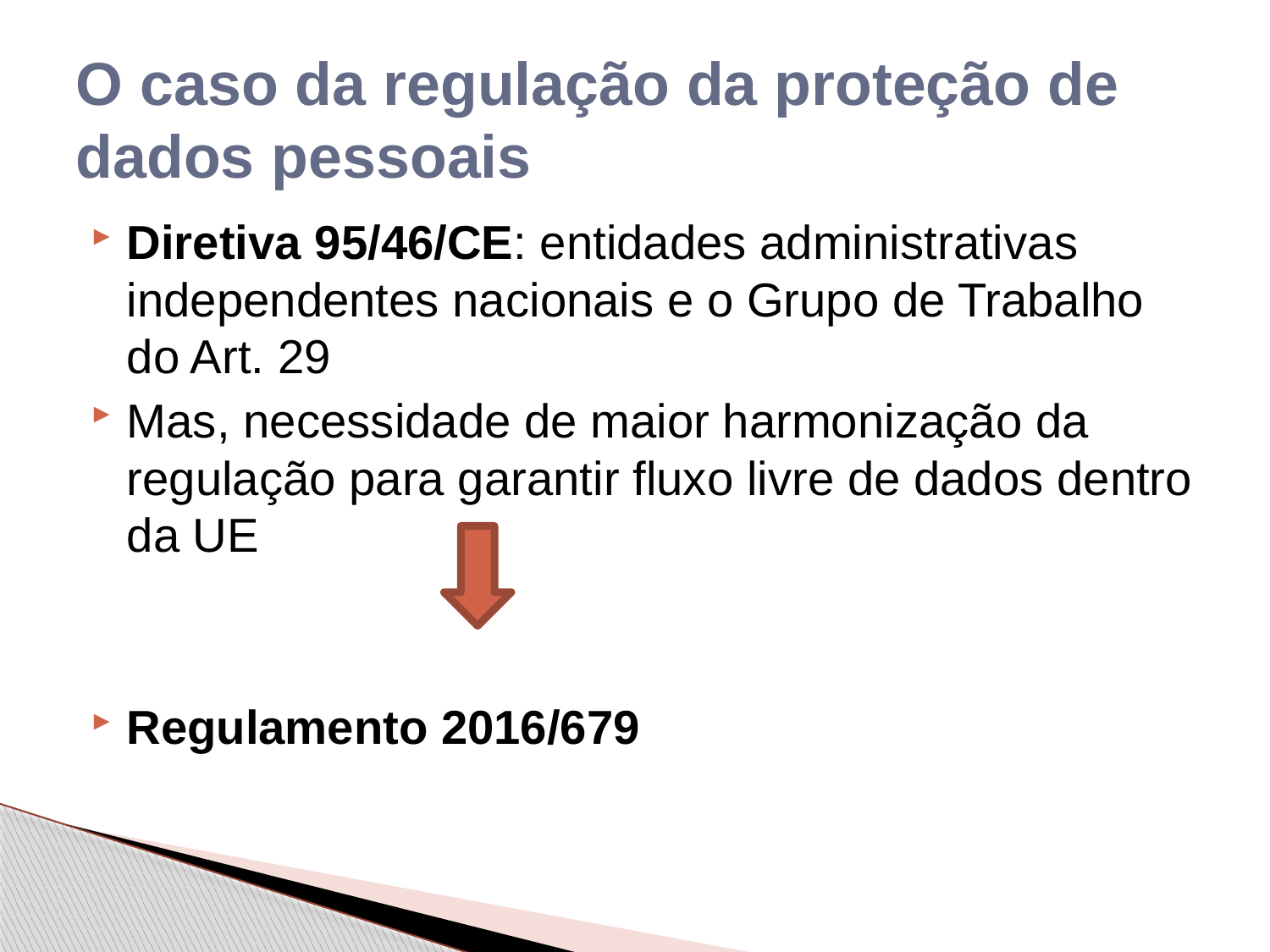

# O caso da regulação da proteção de dados pessoais
Diretiva 95/46/CE: entidades administrativas independentes nacionais e o Grupo de Trabalho do Art. 29
Mas, necessidade de maior harmonização da regulação para garantir fluxo livre de dados dentro da UE

Regulamento 2016/679